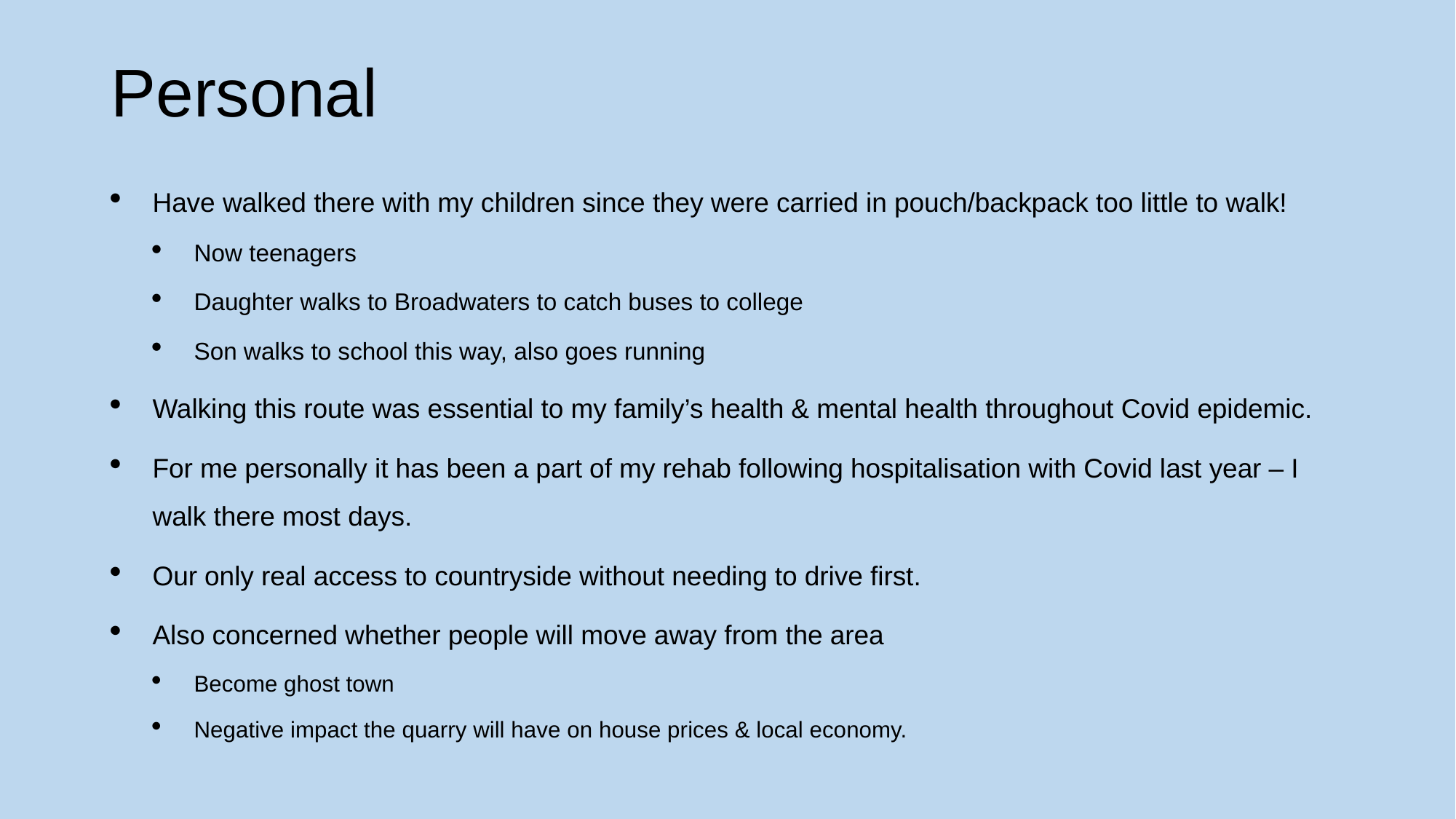

# Personal
Have walked there with my children since they were carried in pouch/backpack too little to walk!
Now teenagers
Daughter walks to Broadwaters to catch buses to college
Son walks to school this way, also goes running
Walking this route was essential to my family’s health & mental health throughout Covid epidemic.
For me personally it has been a part of my rehab following hospitalisation with Covid last year – I walk there most days.
Our only real access to countryside without needing to drive first.
Also concerned whether people will move away from the area
Become ghost town
Negative impact the quarry will have on house prices & local economy.